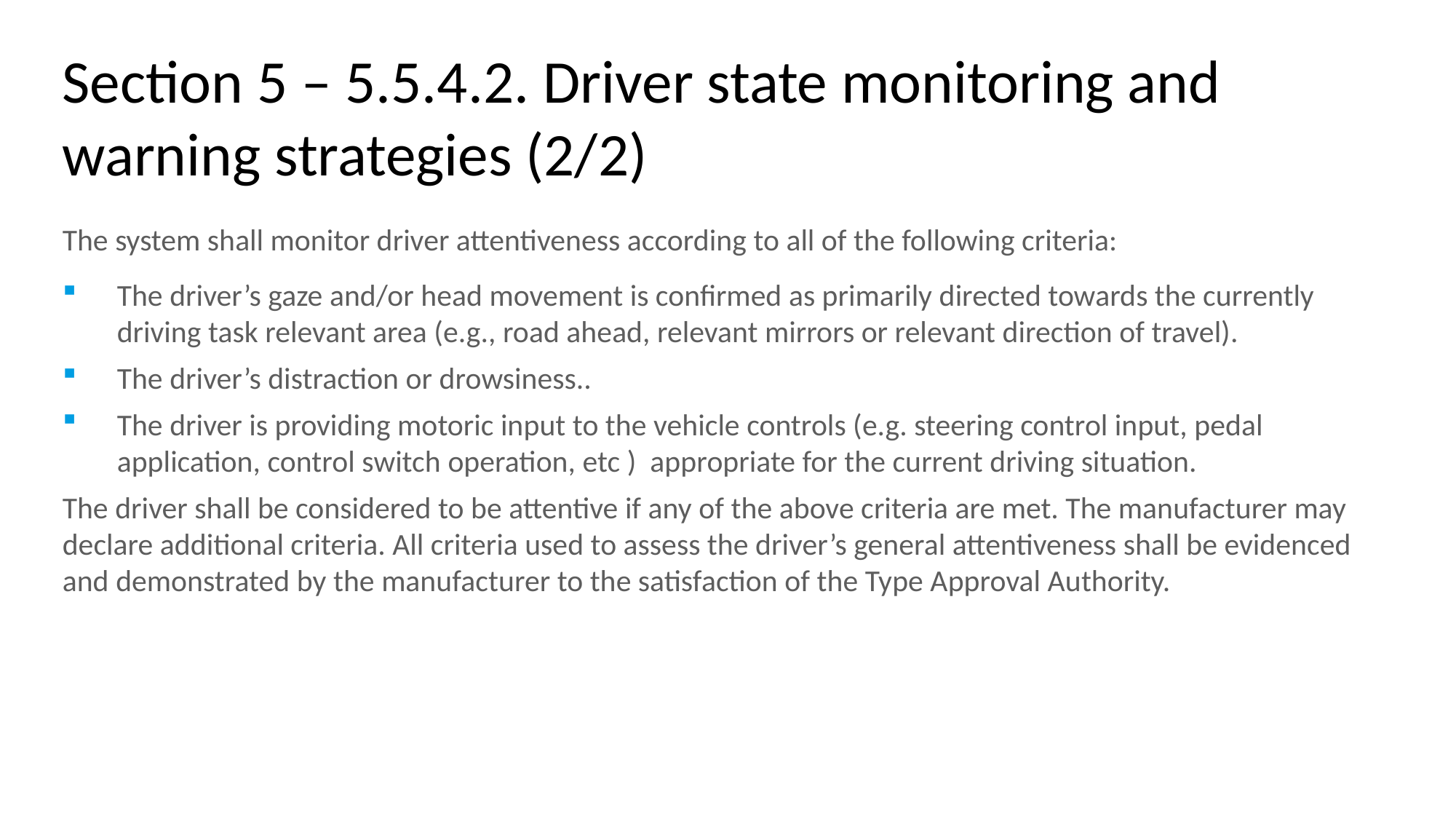

Section 5 – 5.5.4.2. Driver state monitoring and warning strategies (2/2)
The system shall monitor driver attentiveness according to all of the following criteria:
The driver’s gaze and/or head movement is confirmed as primarily directed towards the currently driving task relevant area (e.g., road ahead, relevant mirrors or relevant direction of travel).
The driver’s distraction or drowsiness..
The driver is providing motoric input to the vehicle controls (e.g. steering control input, pedal application, control switch operation, etc )  appropriate for the current driving situation.
The driver shall be considered to be attentive if any of the above criteria are met. The manufacturer may declare additional criteria. All criteria used to assess the driver’s general attentiveness shall be evidenced and demonstrated by the manufacturer to the satisfaction of the Type Approval Authority.